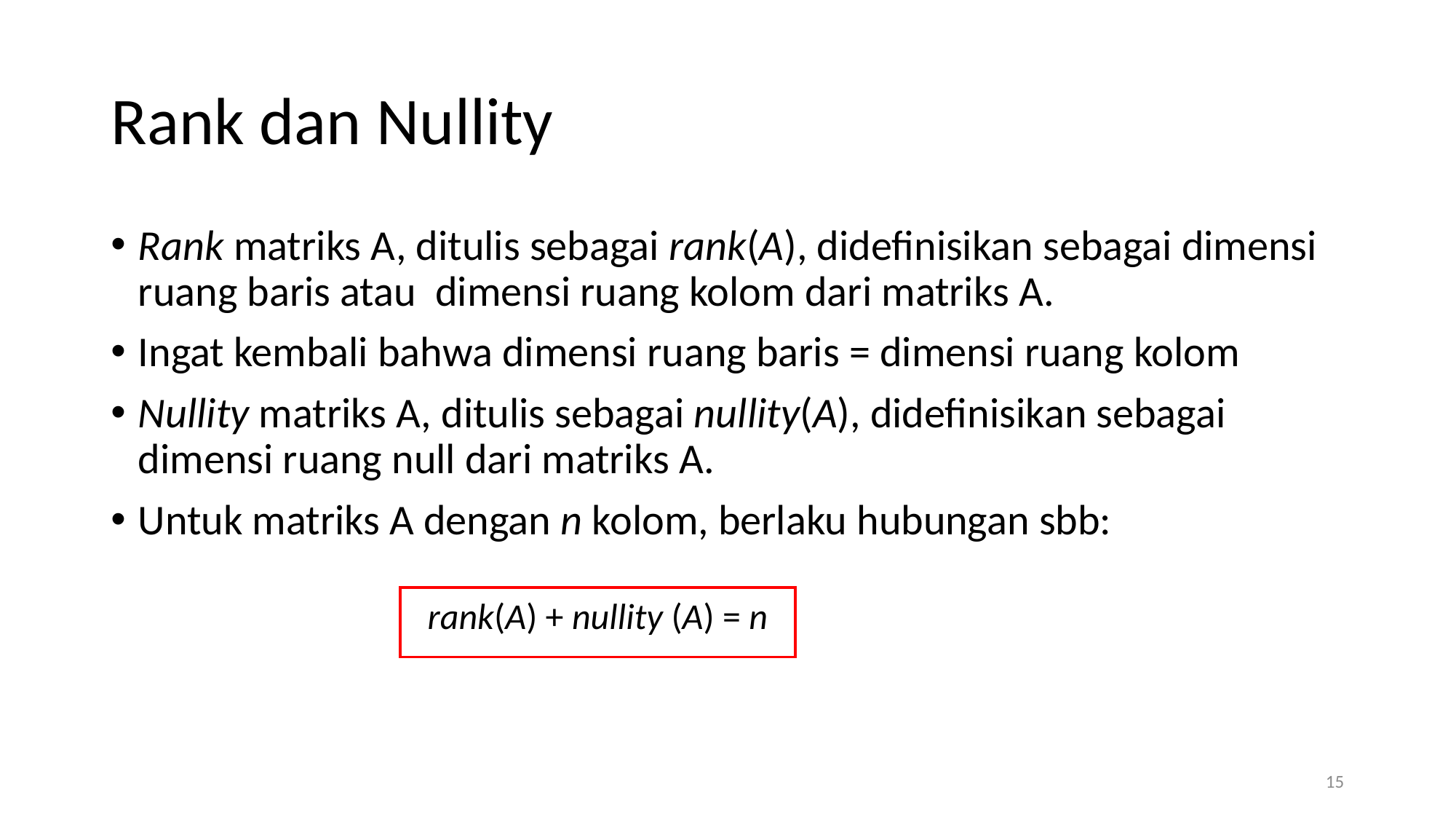

# Rank dan Nullity
Rank matriks A, ditulis sebagai rank(A), didefinisikan sebagai dimensi ruang baris atau  dimensi ruang kolom dari matriks A.
Ingat kembali bahwa dimensi ruang baris = dimensi ruang kolom
Nullity matriks A, ditulis sebagai nullity(A), didefinisikan sebagai dimensi ruang null dari matriks A.
Untuk matriks A dengan n kolom, berlaku hubungan sbb:

rank(A) + nullity (A) = n
15